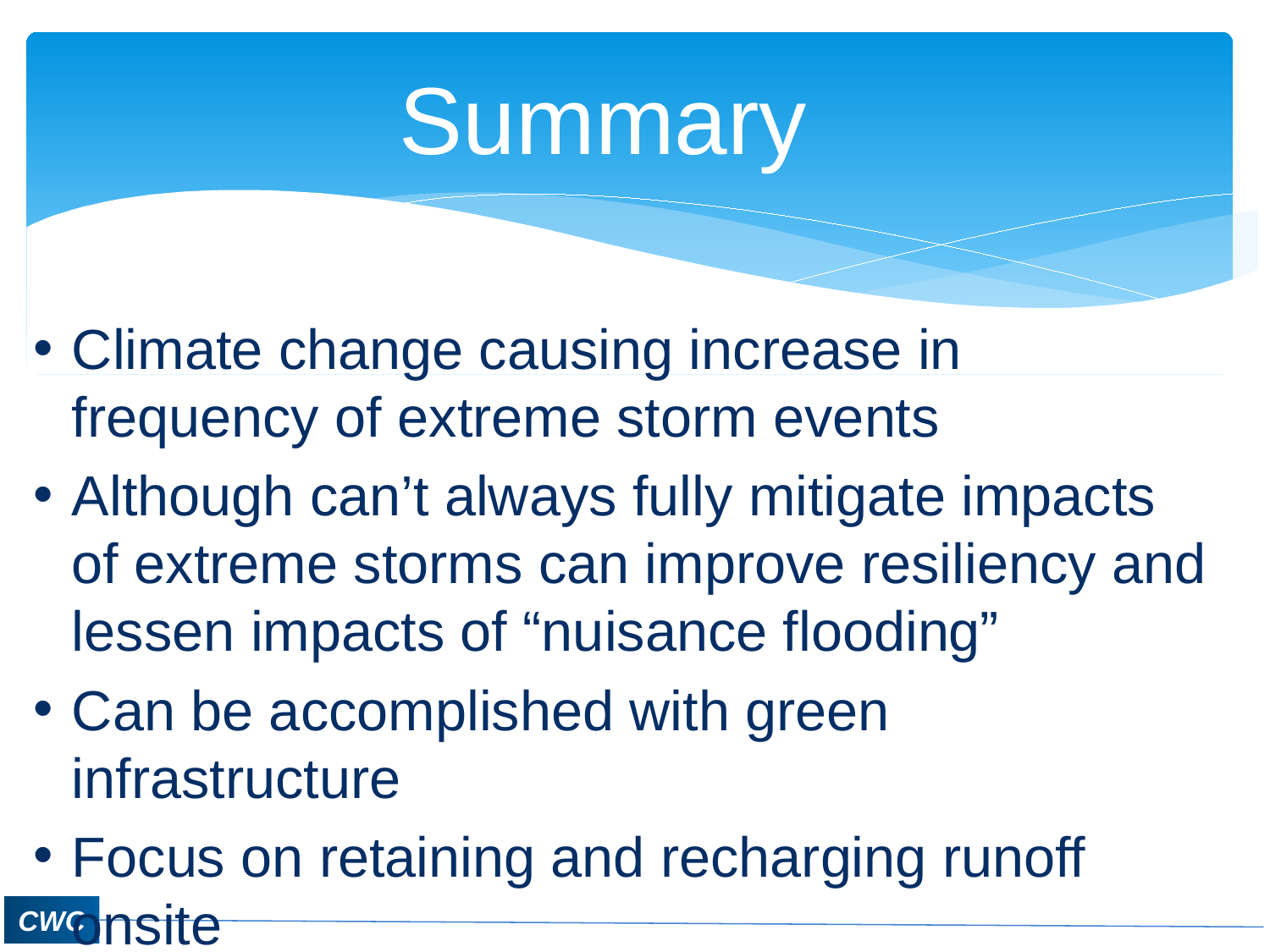

# Summary
Climate change causing increase in frequency of extreme storm events
Although can’t always fully mitigate impacts of extreme storms can improve resiliency and lessen impacts of “nuisance flooding”
Can be accomplished with green infrastructure
Focus on retaining and recharging runoff onsite